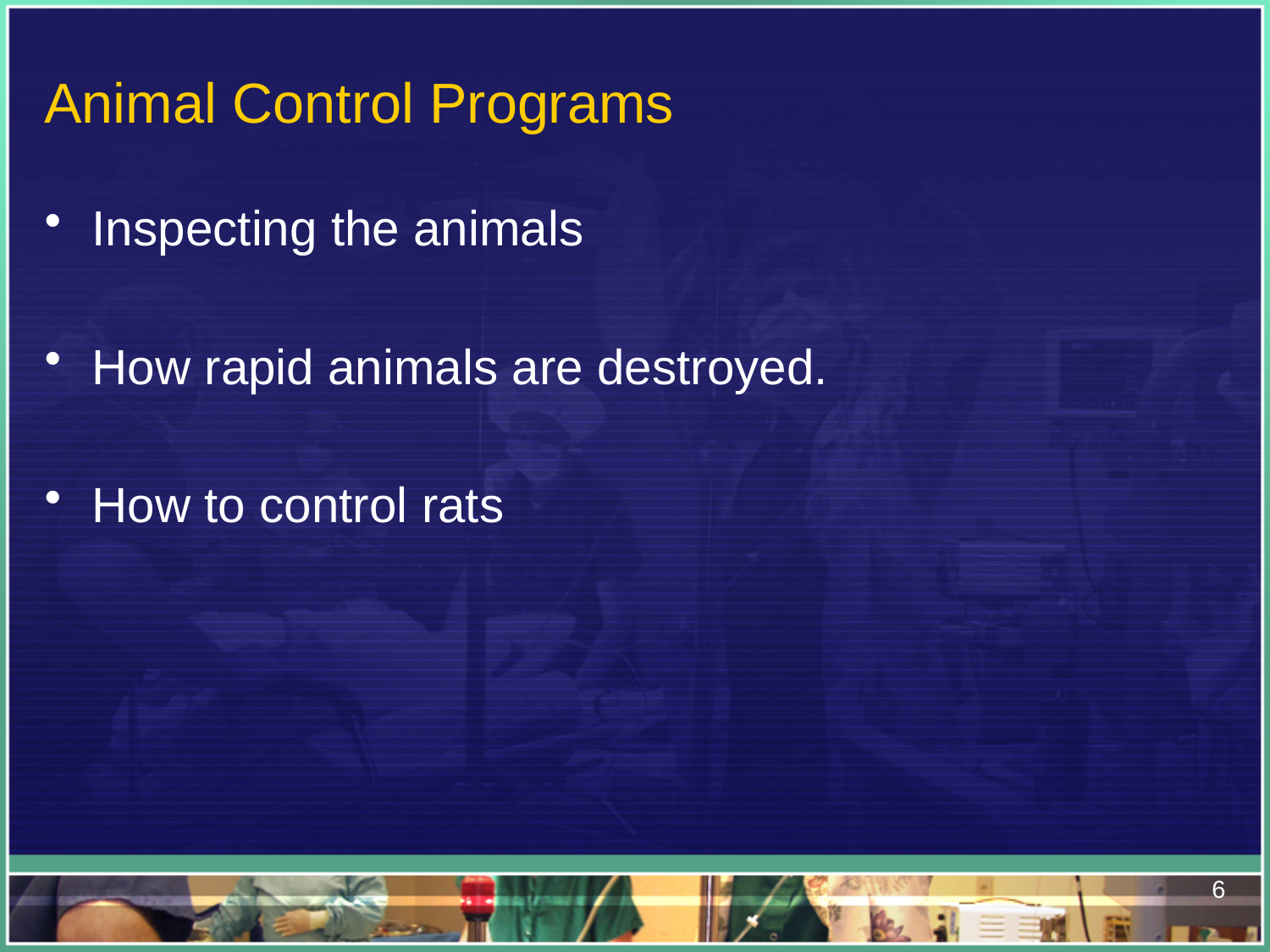

# Animal Control Programs
Inspecting the animals

How rapid animals are destroyed.

How to control rats
6